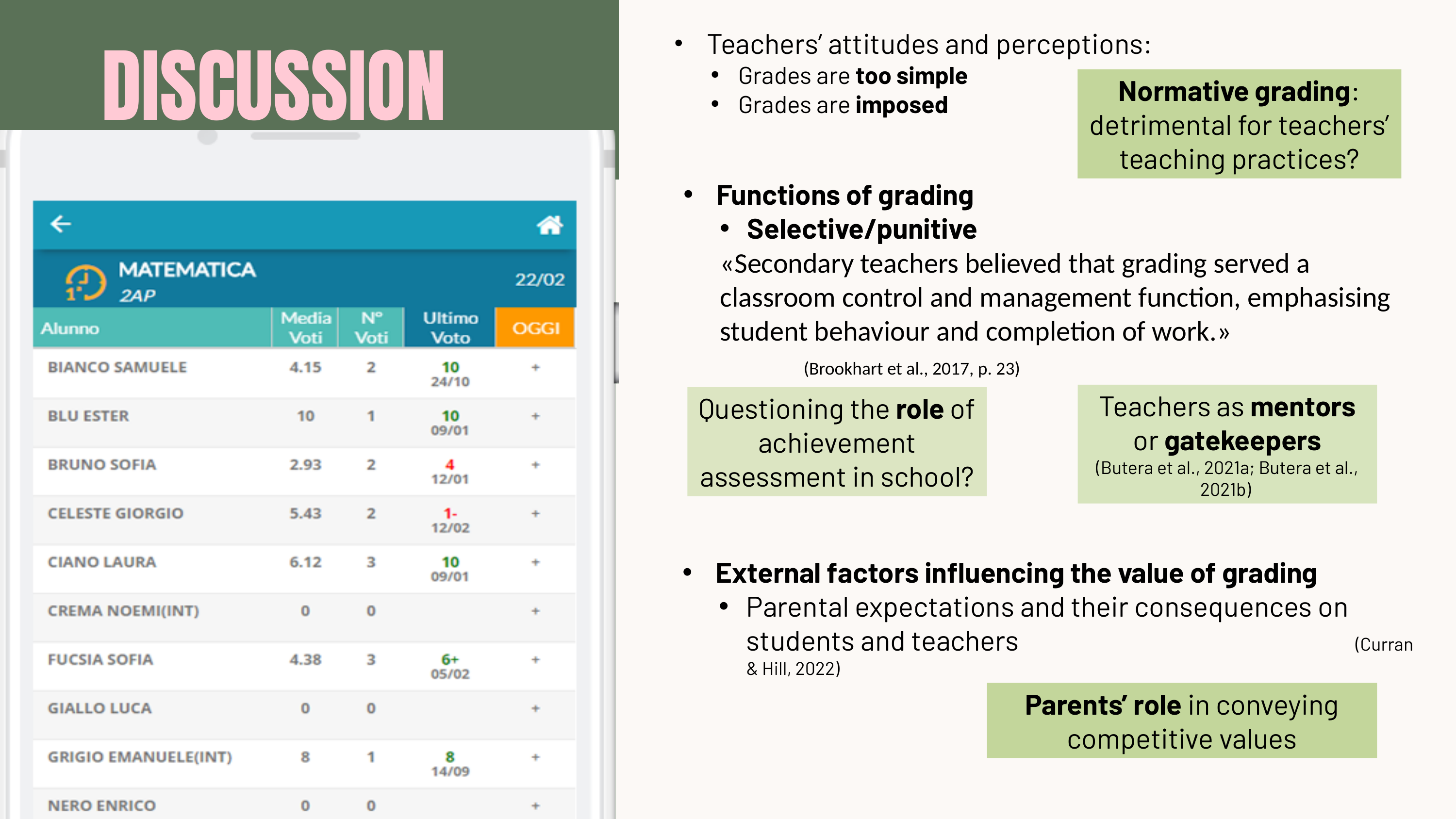

Teachers’ attitudes and perceptions:
Grades are too simple
Grades are imposed
DISCUSSION
Normative grading: detrimental for teachers’ teaching practices?

 Functions of grading
Selective/punitive
«Secondary teachers believed that grading served a classroom control and management function, emphasising student behaviour and completion of work.»                                          (Brookhart et al., 2017, p. 23)
Teachers as mentors or gatekeepers
(Butera et al., 2021a; Butera et al., 2021b)
Questioning the role of achievement assessment in school?
 External factors influencing the value of grading
Parental expectations and their consequences on students and teachers                                                           (Curran & Hill, 2022)

Parents’ role in conveying competitive values